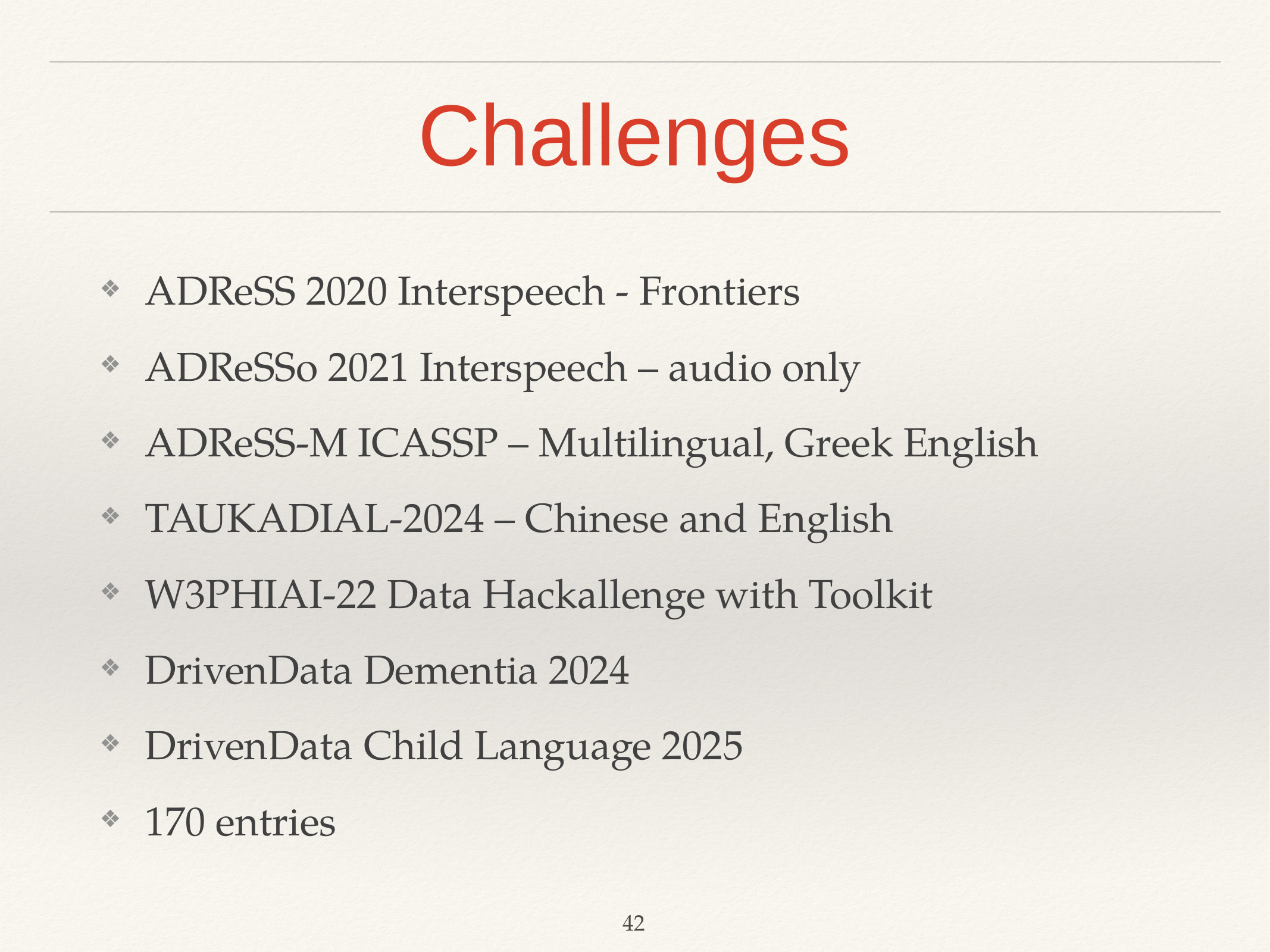

# Challenges
ADReSS 2020 Interspeech - Frontiers
ADReSSo 2021 Interspeech – audio only
ADReSS-M ICASSP – Multilingual, Greek English
TAUKADIAL-2024 – Chinese and English
W3PHIAI-22 Data Hackallenge with Toolkit
DrivenData Dementia 2024
DrivenData Child Language 2025
170 entries
42